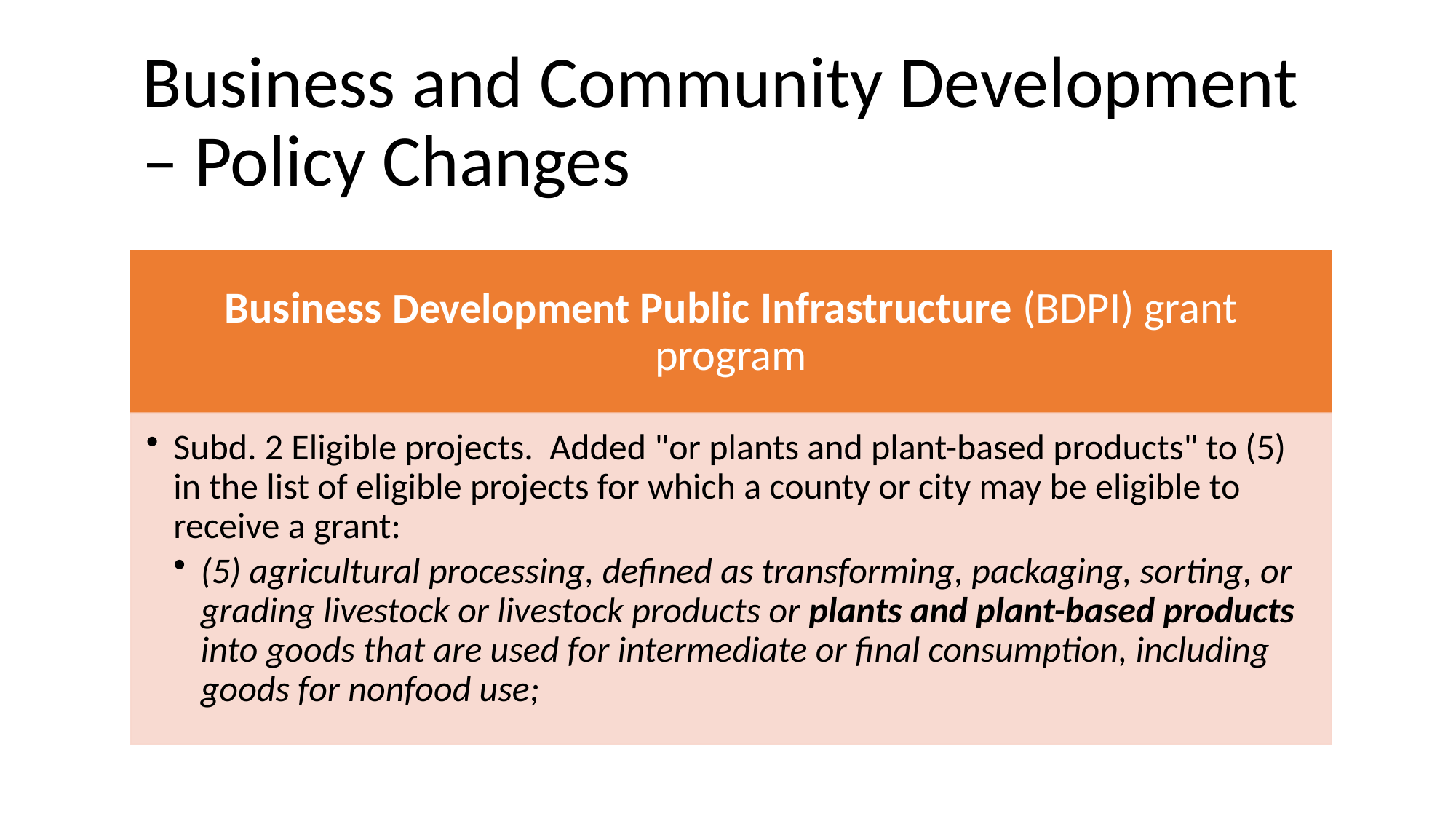

# Business and Community Development – Policy Changes
Business Development Public Infrastructure (BDPI) grant program
Subd. 2 Eligible projects.  Added "or plants and plant-based products" to (5) in the list of eligible projects for which a county or city may be eligible to receive a grant:
(5) agricultural processing, defined as transforming, packaging, sorting, or grading livestock or livestock products or plants and plant-based products into goods that are used for intermediate or final consumption, including goods for nonfood use;